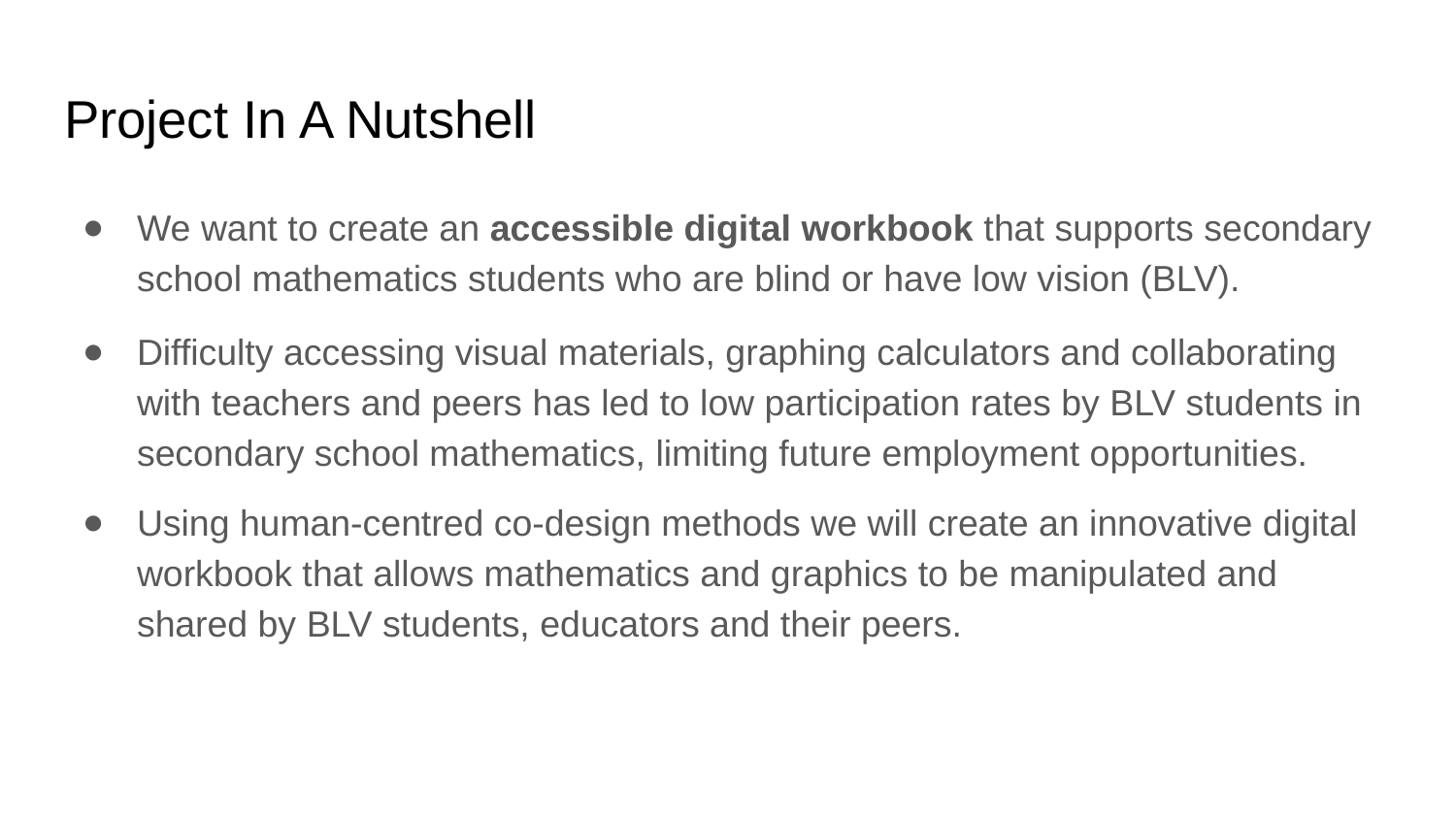

# Project In A Nutshell
We want to create an accessible digital workbook that supports secondary school mathematics students who are blind or have low vision (BLV).
Difficulty accessing visual materials, graphing calculators and collaborating with teachers and peers has led to low participation rates by BLV students in secondary school mathematics, limiting future employment opportunities.
Using human-centred co-design methods we will create an innovative digital workbook that allows mathematics and graphics to be manipulated and shared by BLV students, educators and their peers.